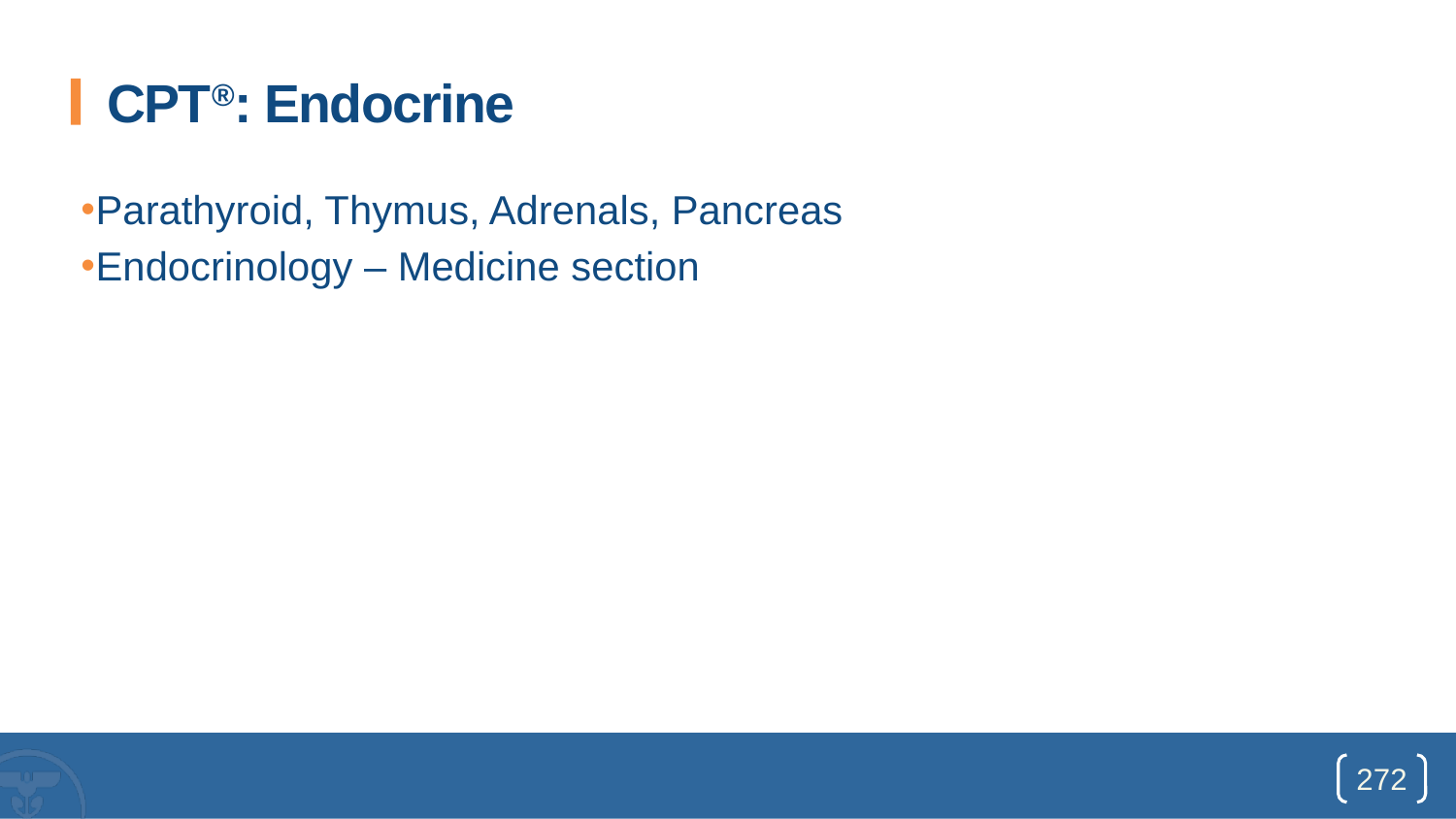

# CPT®: Endocrine
Parathyroid, Thymus, Adrenals, Pancreas
Endocrinology – Medicine section
272